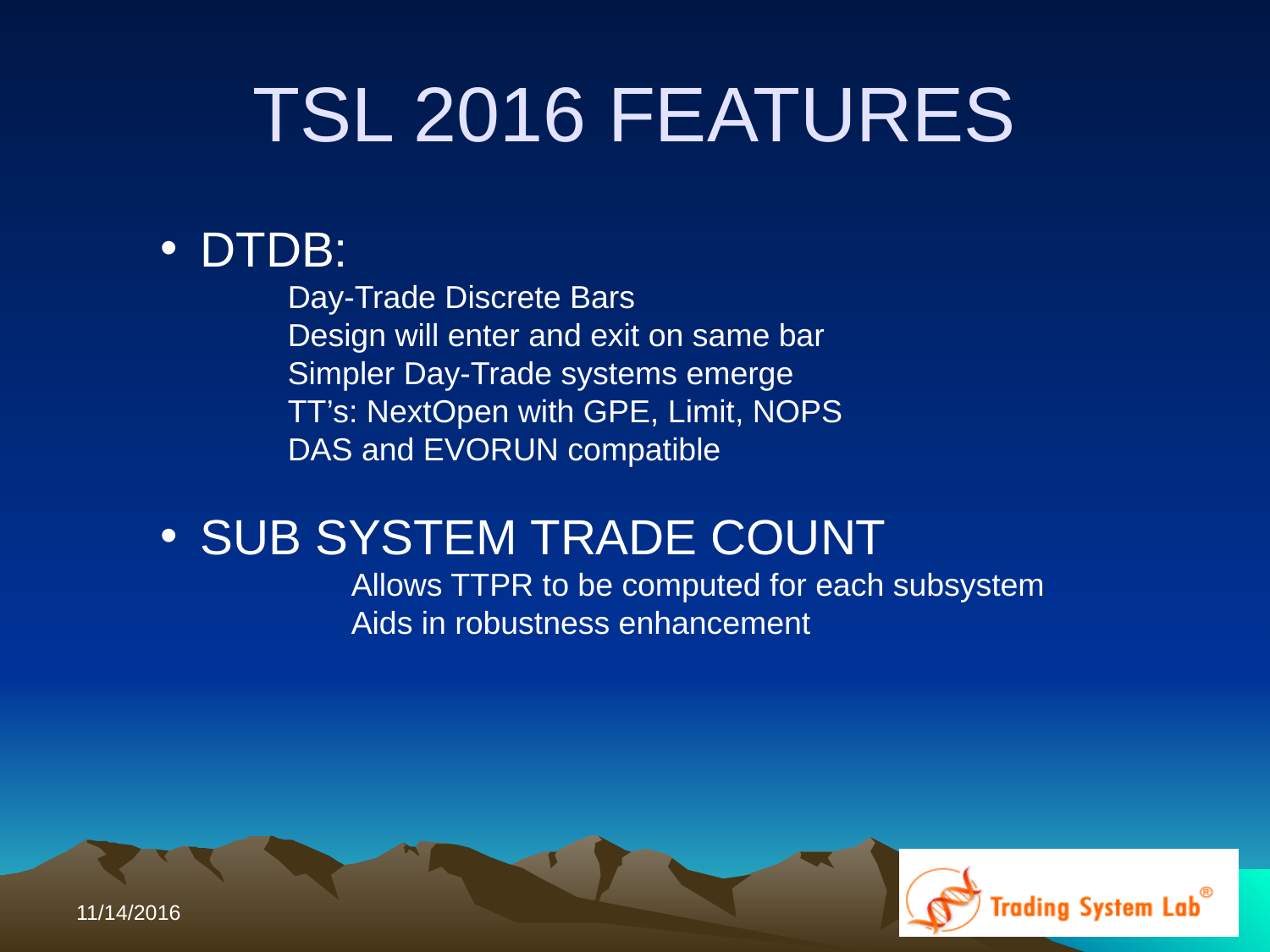

# TSL 2016 FEATURES
DTDB:
	Day-Trade Discrete Bars
	Design will enter and exit on same bar
	Simpler Day-Trade systems emerge
	TT’s: NextOpen with GPE, Limit, NOPS
	DAS and EVORUN compatible

SUB SYSTEM TRADE COUNT
	Allows TTPR to be computed for each subsystem
	Aids in robustness enhancement

11/14/2016